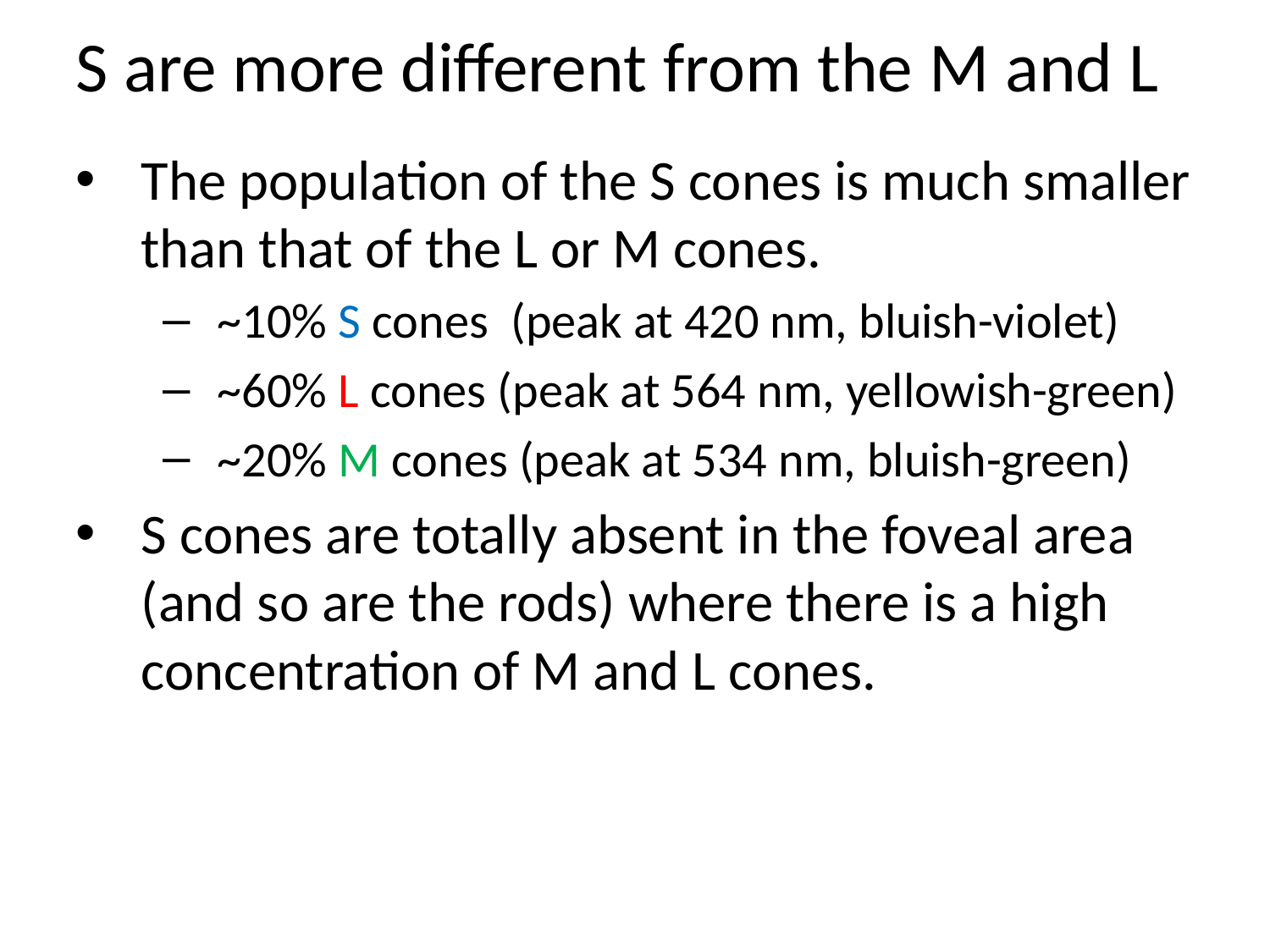

S are more different from the M and L
The population of the S cones is much smaller than that of the L or M cones.
~10% S cones  (peak at 420 nm, bluish-violet)
~60% L cones (peak at 564 nm, yellowish-green)
~20% M cones (peak at 534 nm, bluish-green)
S cones are totally absent in the foveal area (and so are the rods) where there is a high concentration of M and L cones.